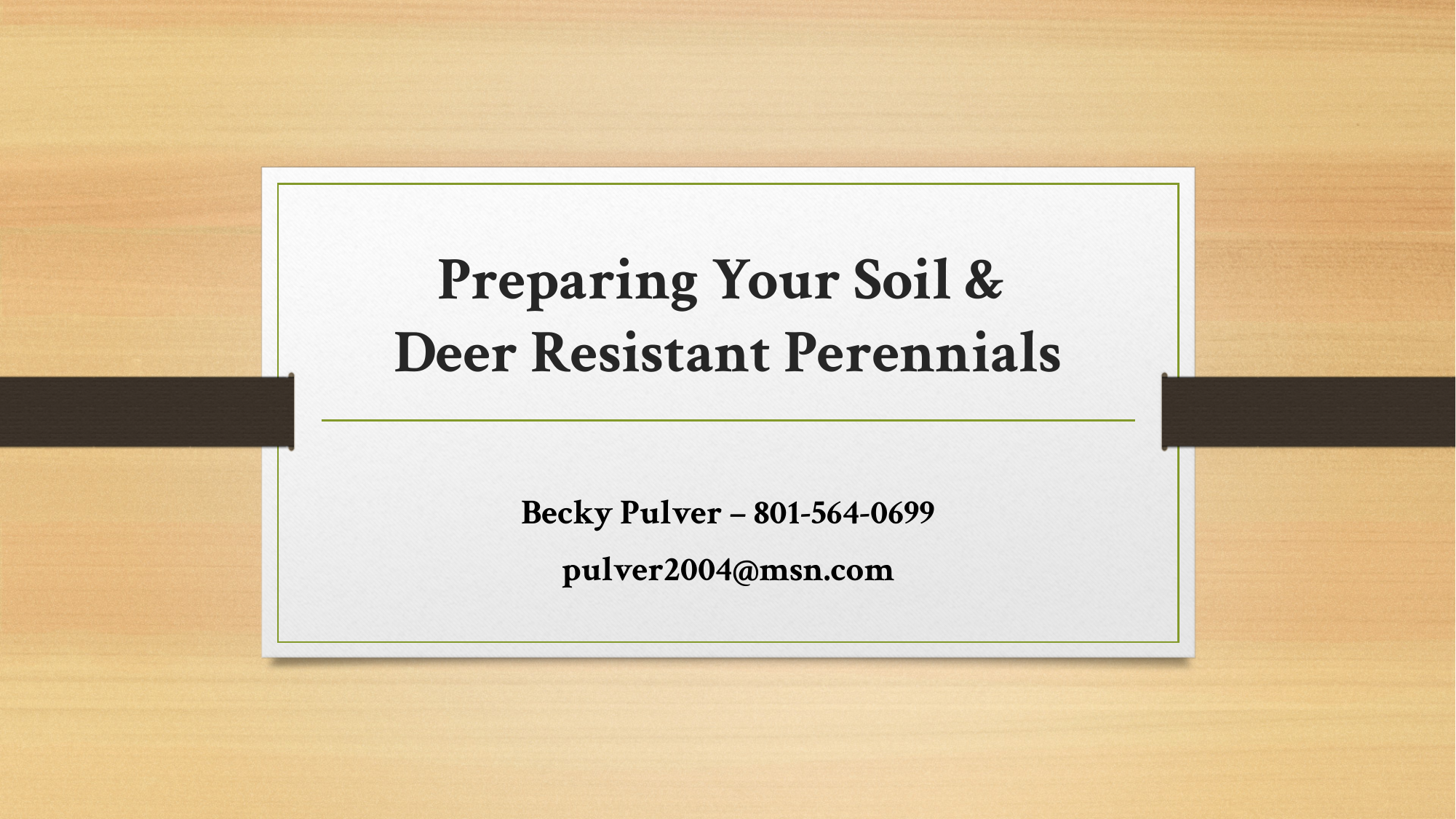

# Preparing Your Soil & Deer Resistant Perennials

Becky Pulver – 801-564-0699
pulver2004@msn.com